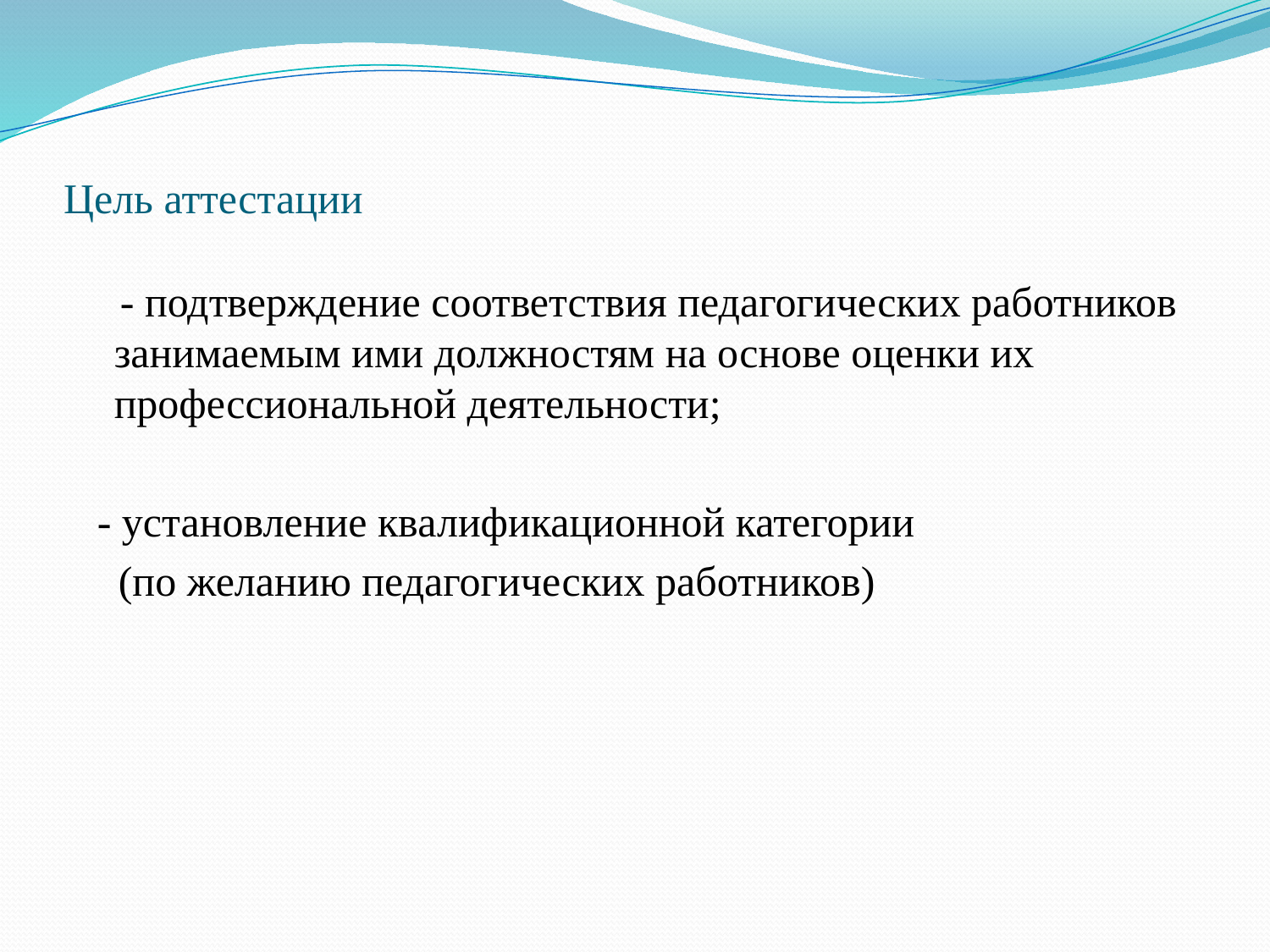

# Цель аттестации
    - подтверждение соответствия педагогических работников занимаемым ими должностям на основе оценки их профессиональной деятельности;

  - установление квалификационной категории
    (по желанию педагогических работников)